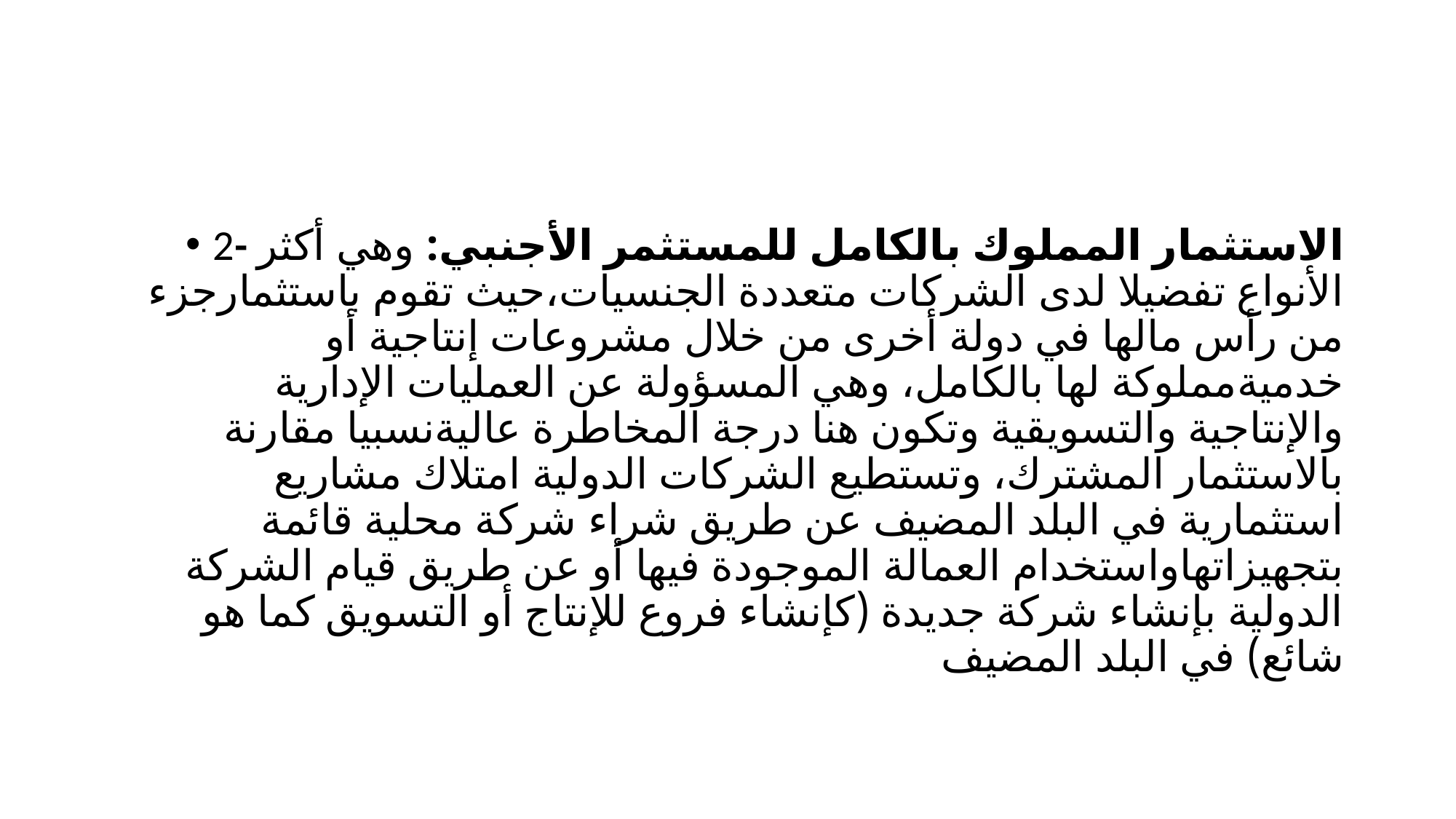

#
2- الاستثمار المملوك بالكامل للمستثمر الأجنبي: وهي أكثر الأنواع تفضيلا لدى الشركات متعددة الجنسيات،حيث تقوم باستثمارجزء من رأس مالها في دولة أخرى من خلال مشروعات إنتاجية أو خدميةمملوكة لها بالكامل، وهي المسؤولة عن العمليات الإدارية والإنتاجية والتسويقية وتكون هنا درجة المخاطرة عاليةنسبيا مقارنة بالاستثمار المشترك، وتستطيع الشركات الدولية امتلاك مشاريع استثمارية في البلد المضيف عن طريق شراء شركة محلية قائمة بتجهيزاتهاواستخدام العمالة الموجودة فيها أو عن طريق قيام الشركة الدولية بإنشاء شركة جديدة (كإنشاء فروع للإنتاج أو التسويق كما هو شائع) في البلد المضيف